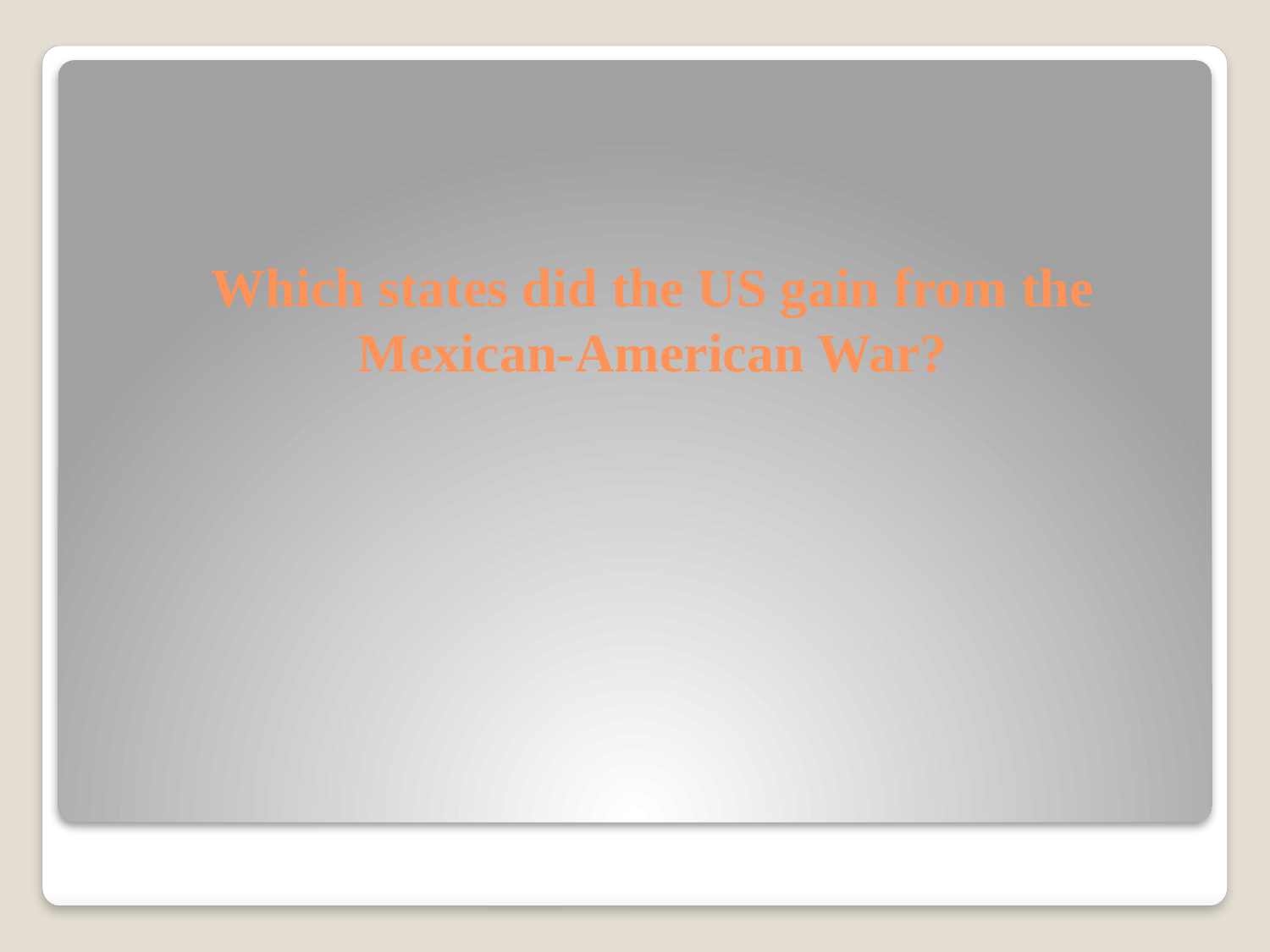

# Which states did the US gain from the Mexican-American War?